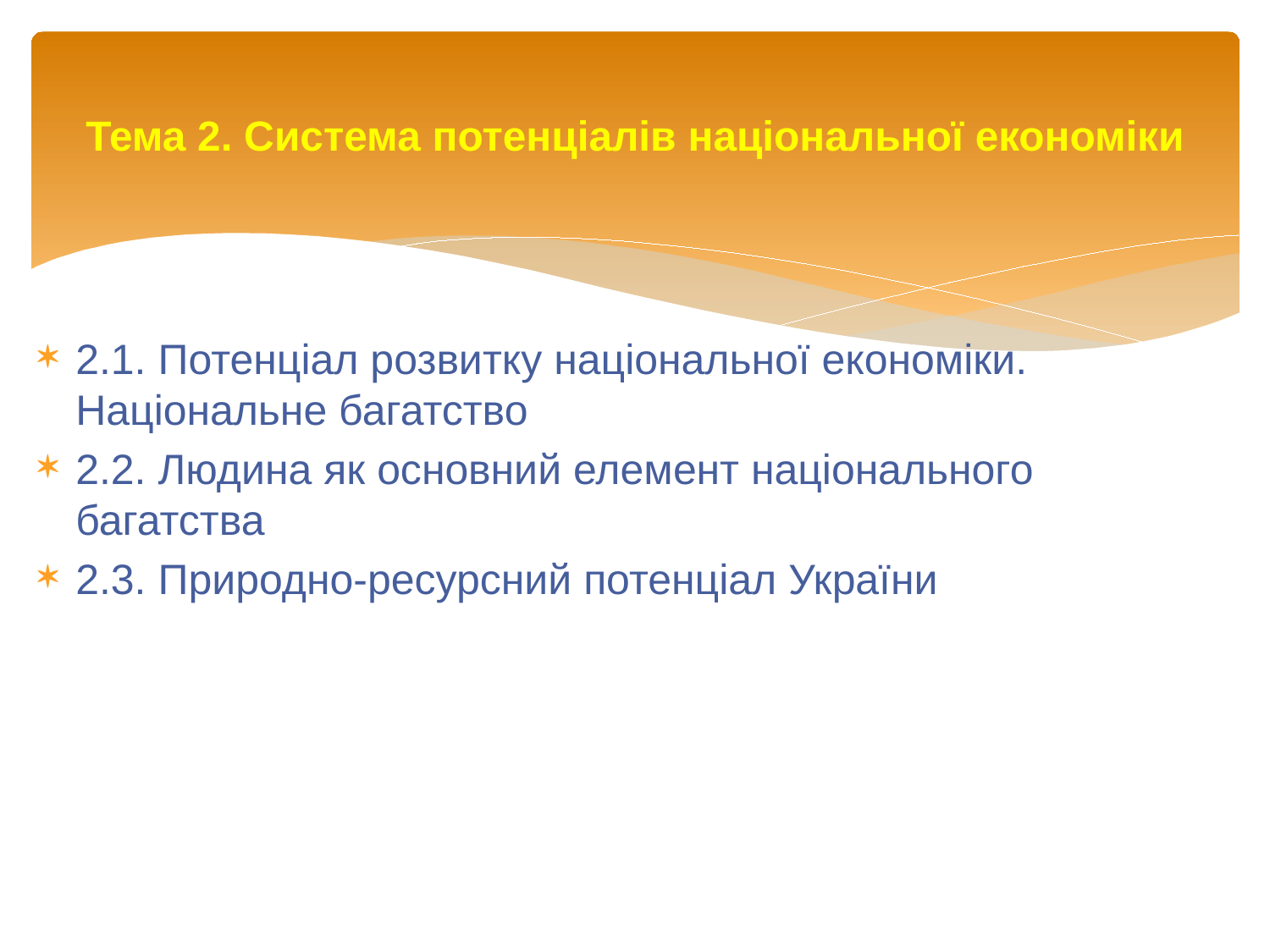

# Тема 2. Система потенціалів національної економіки
2.1. Потенціал розвитку національної економіки. Національне багатство
2.2. Людина як основний елемент національного багатства
2.3. Природно-ресурсний потенціал України